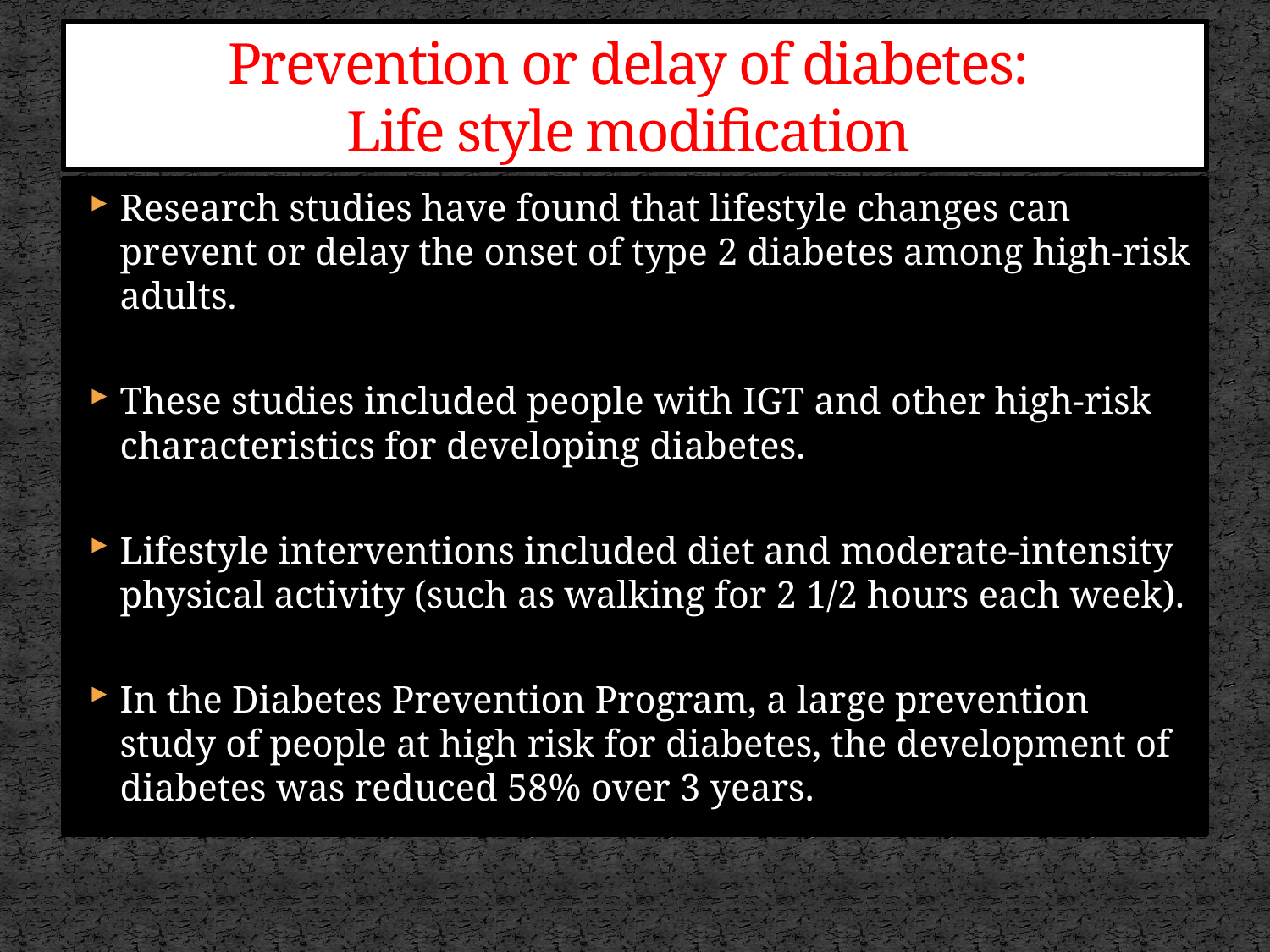

# Prevention or delay of diabetes: Life style modification
Research studies have found that lifestyle changes can prevent or delay the onset of type 2 diabetes among high-risk adults.

These studies included people with IGT and other high-risk characteristics for developing diabetes.

Lifestyle interventions included diet and moderate-intensity physical activity (such as walking for 2 1/2 hours each week).

In the Diabetes Prevention Program, a large prevention study of people at high risk for diabetes, the development of diabetes was reduced 58% over 3 years.